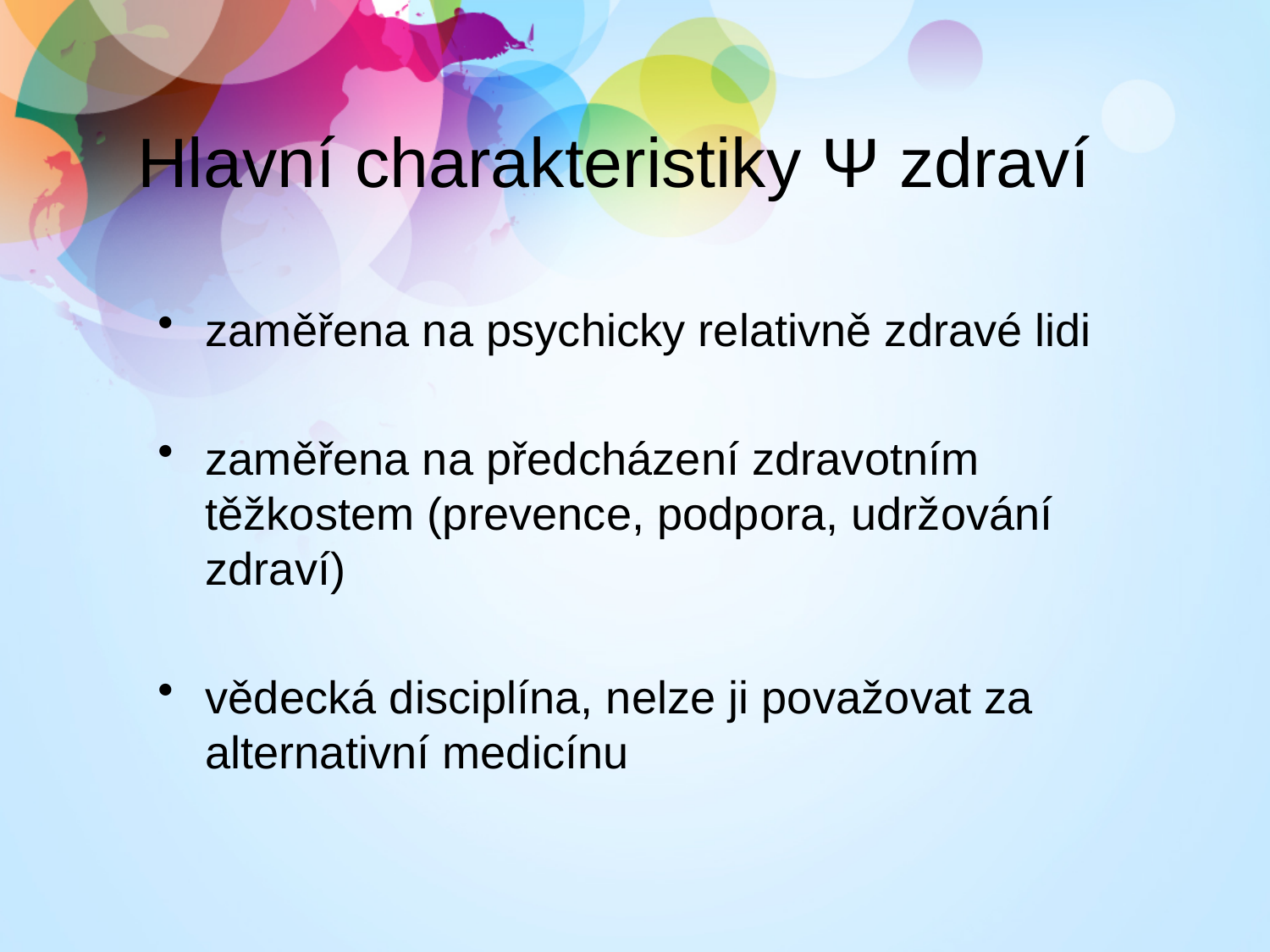

# Hlavní charakteristiky Ψ zdraví
zaměřena na psychicky relativně zdravé lidi

zaměřena na předcházení zdravotním těžkostem (prevence, podpora, udržování zdraví)

vědecká disciplína, nelze ji považovat za alternativní medicínu